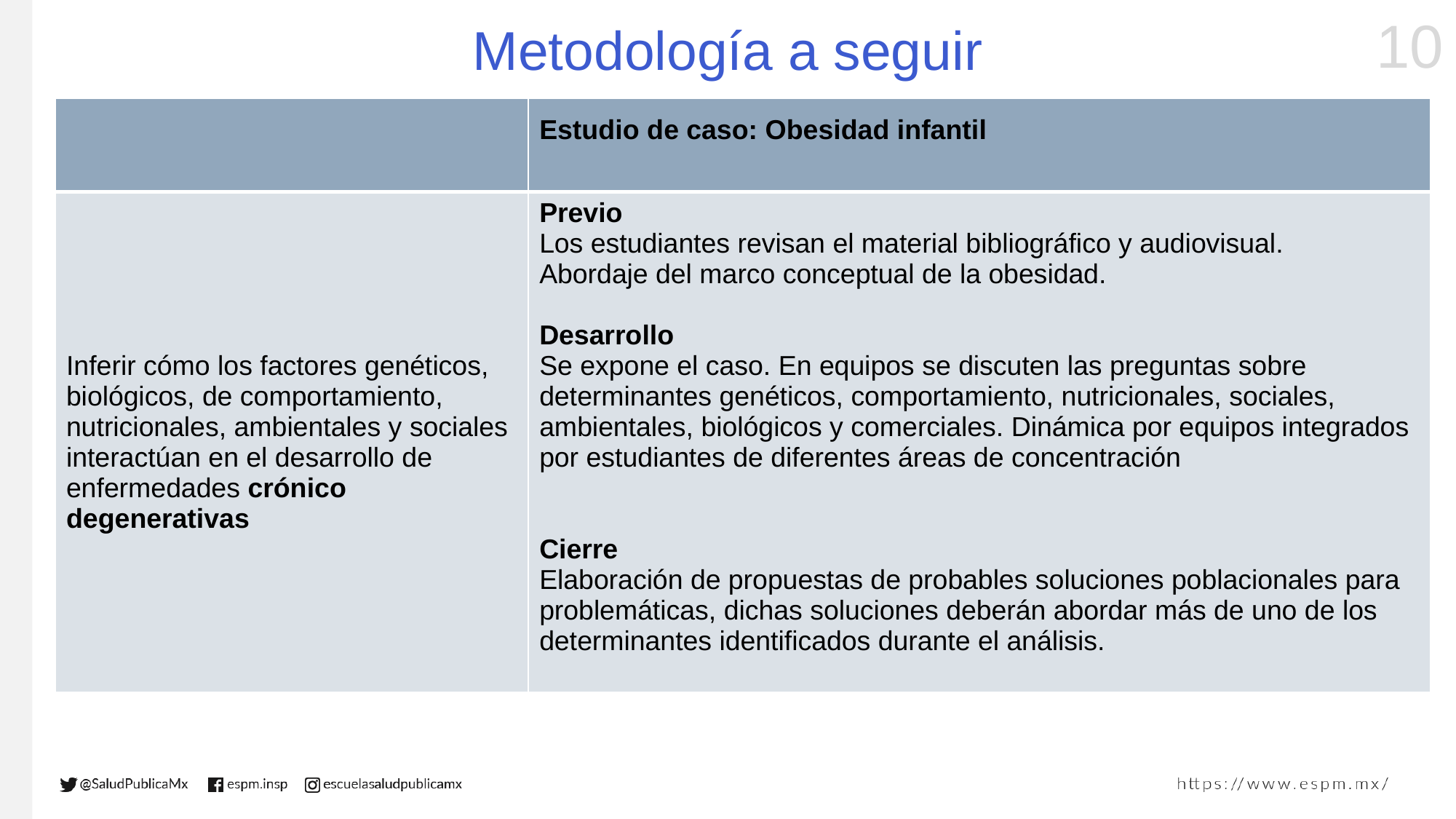

# Metodología a seguir
|  | Estudio de caso: Obesidad infantil |
| --- | --- |
| Inferir cómo los factores genéticos, biológicos, de comportamiento, nutricionales, ambientales y sociales interactúan en el desarrollo de enfermedades crónico degenerativas | Previo Los estudiantes revisan el material bibliográfico y audiovisual. Abordaje del marco conceptual de la obesidad.   Desarrollo Se expone el caso. En equipos se discuten las preguntas sobre determinantes genéticos, comportamiento, nutricionales, sociales, ambientales, biológicos y comerciales. Dinámica por equipos integrados por estudiantes de diferentes áreas de concentración   Cierre Elaboración de propuestas de probables soluciones poblacionales para problemáticas, dichas soluciones deberán abordar más de uno de los determinantes identificados durante el análisis. |